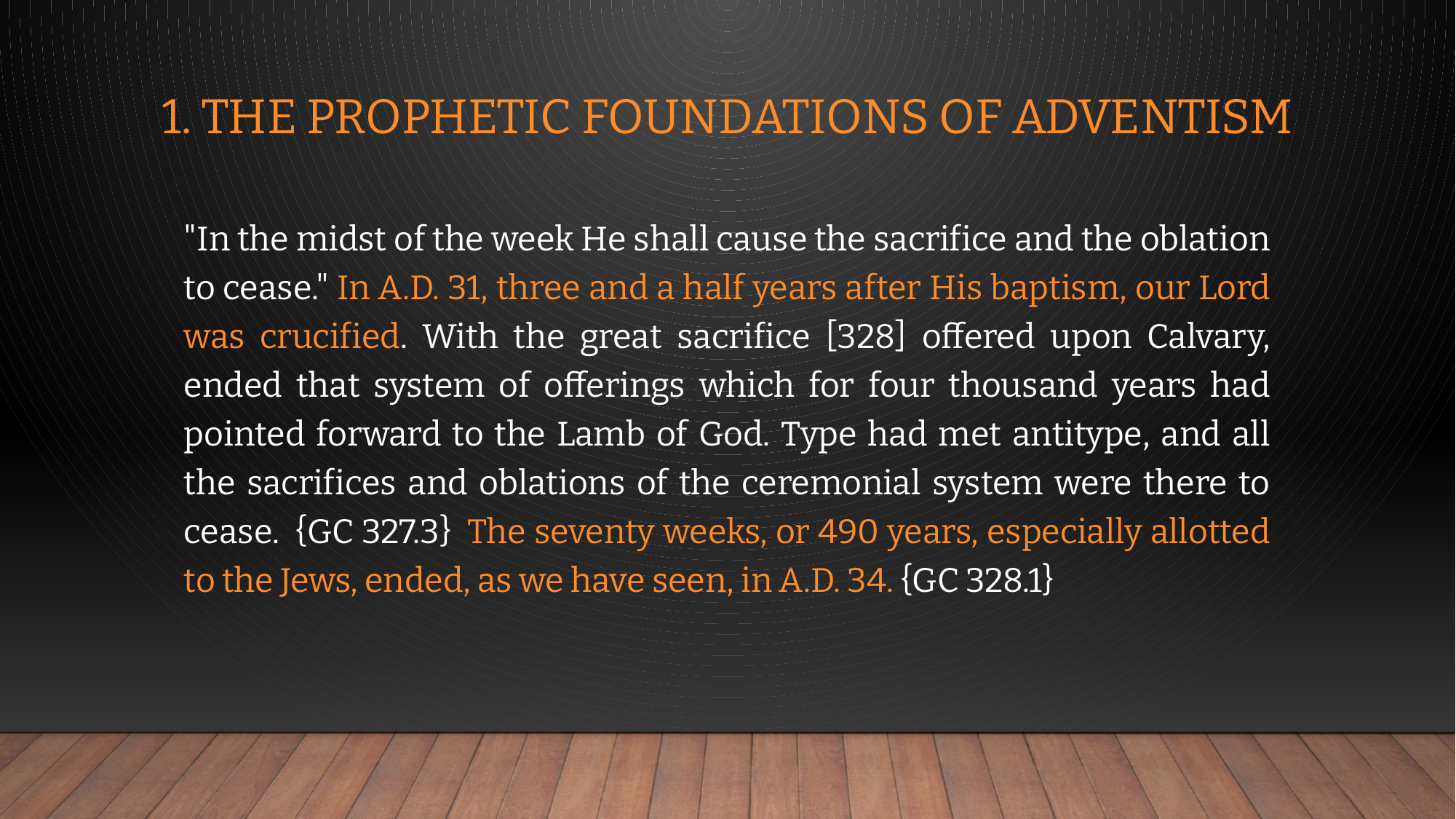

# 1. The Prophetic foundations of Adventism
"In the midst of the week He shall cause the sacrifice and the oblation to cease." In A.D. 31, three and a half years after His baptism, our Lord was crucified. With the great sacrifice [328] offered upon Calvary, ended that system of offerings which for four thousand years had pointed forward to the Lamb of God. Type had met antitype, and all the sacrifices and oblations of the ceremonial system were there to cease.  {GC 327.3}  The seventy weeks, or 490 years, especially allotted to the Jews, ended, as we have seen, in A.D. 34. {GC 328.1}